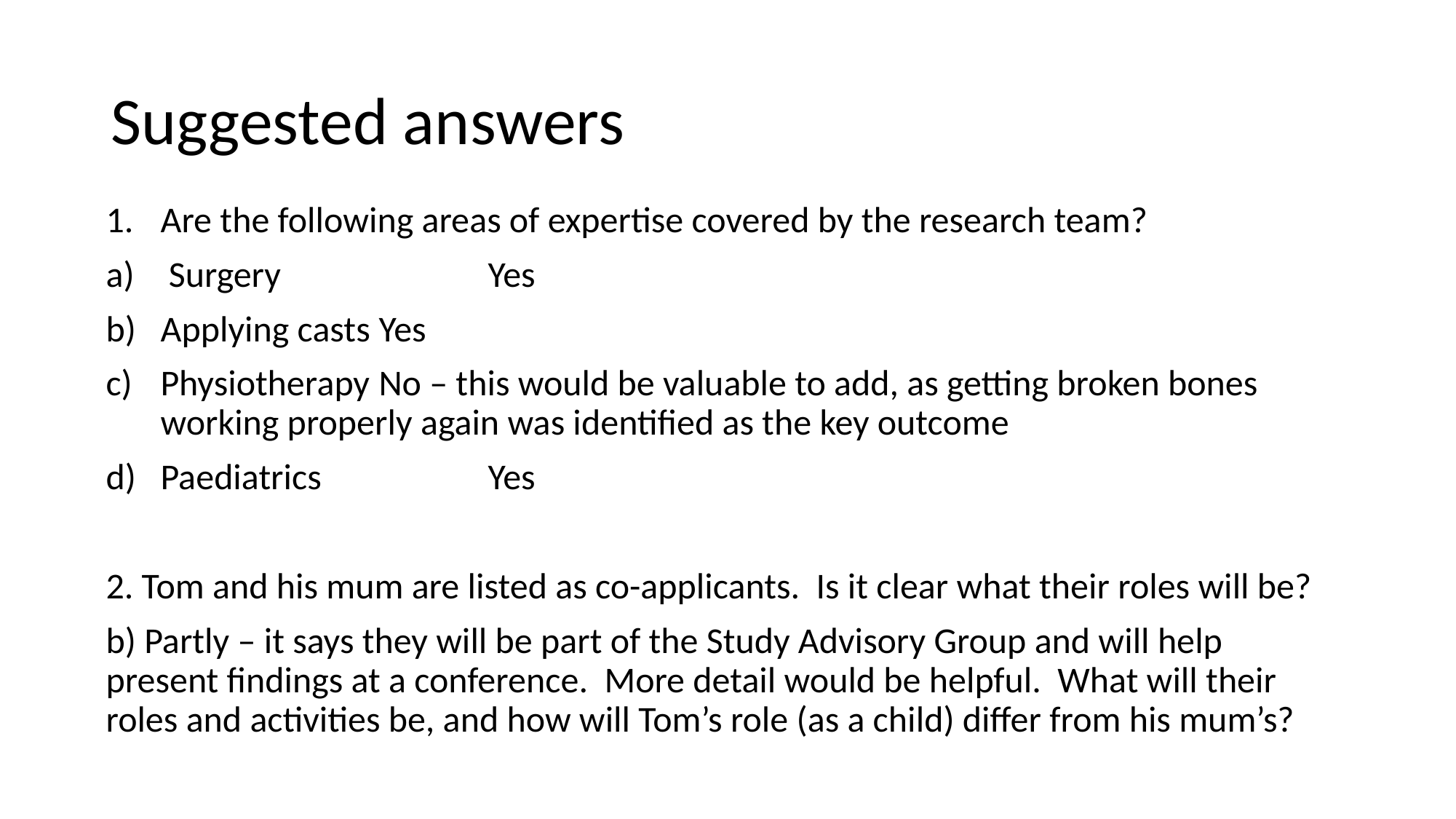

# Suggested answers
Are the following areas of expertise covered by the research team?
 Surgery		Yes
Applying casts	Yes
Physiotherapy	No – this would be valuable to add, as getting broken bones working properly again was identified as the key outcome
Paediatrics		Yes

2. Tom and his mum are listed as co-applicants.  Is it clear what their roles will be?
b) Partly – it says they will be part of the Study Advisory Group and will help present findings at a conference.  More detail would be helpful.  What will their roles and activities be, and how will Tom’s role (as a child) differ from his mum’s?